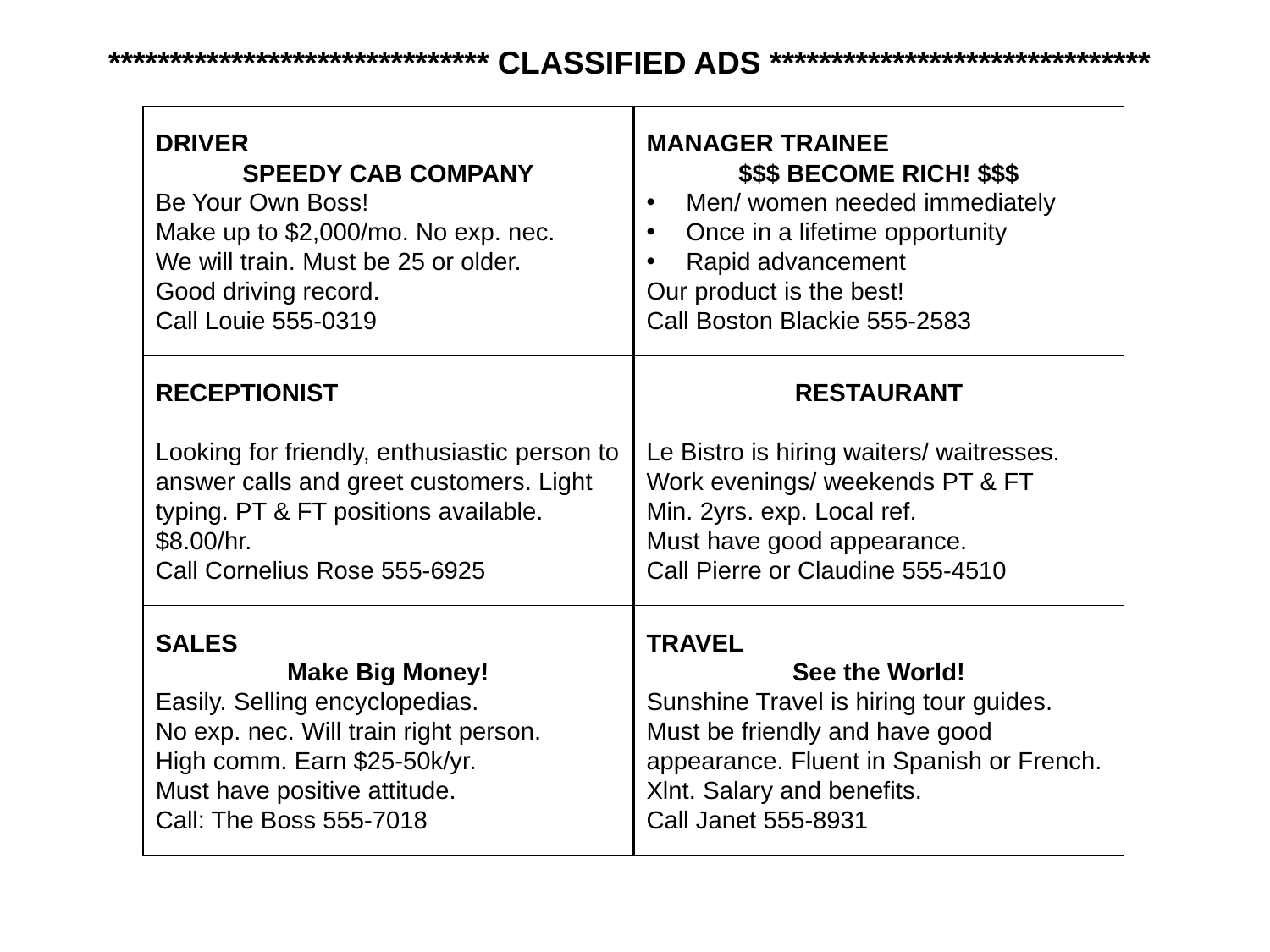

******************************* CLASSIFIED ADS *******************************
DRIVER
SPEEDY CAB COMPANY
Be Your Own Boss!
Make up to $2,000/mo. No exp. nec.
We will train. Must be 25 or older.
Good driving record.
Call Louie 555-0319
MANAGER TRAINEE
$$$ BECOME RICH! $$$
Men/ women needed immediately
Once in a lifetime opportunity
Rapid advancement
Our product is the best!
Call Boston Blackie 555-2583
RECEPTIONIST

Looking for friendly, enthusiastic person to answer calls and greet customers. Light typing. PT & FT positions available. $8.00/hr.
Call Cornelius Rose 555-6925
RESTAURANT

Le Bistro is hiring waiters/ waitresses. Work evenings/ weekends PT & FT
Min. 2yrs. exp. Local ref.
Must have good appearance.
Call Pierre or Claudine 555-4510
SALES
Make Big Money!
Easily. Selling encyclopedias.
No exp. nec. Will train right person.
High comm. Earn $25-50k/yr.
Must have positive attitude.
Call: The Boss 555-7018
TRAVEL
See the World!
Sunshine Travel is hiring tour guides.
Must be friendly and have good appearance. Fluent in Spanish or French. Xlnt. Salary and benefits.
Call Janet 555-8931